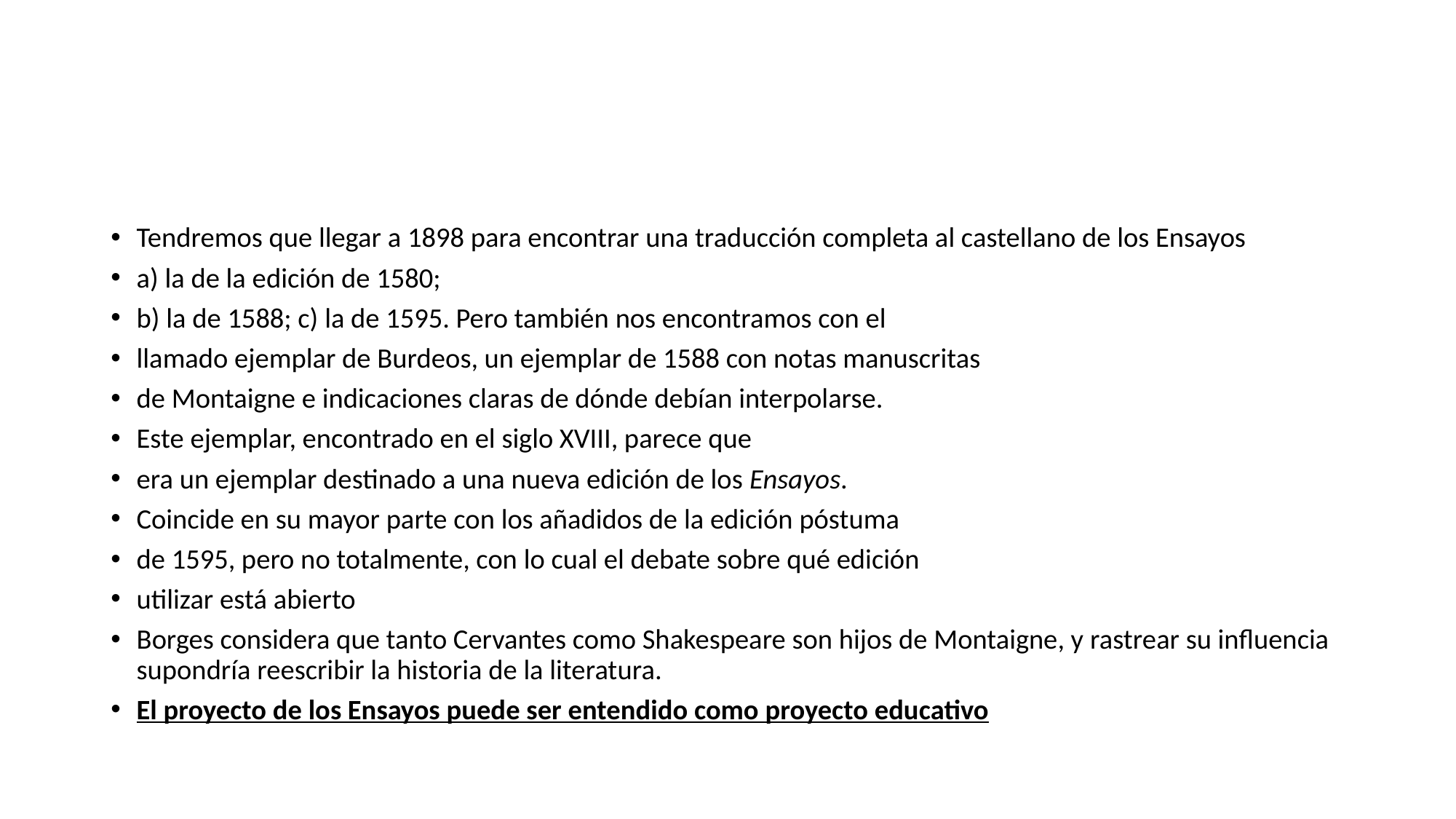

#
Tendremos que llegar a 1898 para encontrar una traducción completa al castellano de los Ensayos
a) la de la edición de 1580;
b) la de 1588; c) la de 1595. Pero también nos encontramos con el
llamado ejemplar de Burdeos, un ejemplar de 1588 con notas manuscritas
de Montaigne e indicaciones claras de dónde debían interpolarse.
Este ejemplar, encontrado en el siglo XVIII, parece que
era un ejemplar destinado a una nueva edición de los Ensayos.
Coincide en su mayor parte con los añadidos de la edición póstuma
de 1595, pero no totalmente, con lo cual el debate sobre qué edición
utilizar está abierto
Borges considera que tanto Cervantes como Shakespeare son hijos de Montaigne, y rastrear su influencia supondría reescribir la historia de la literatura.
El proyecto de los Ensayos puede ser entendido como proyecto educativo